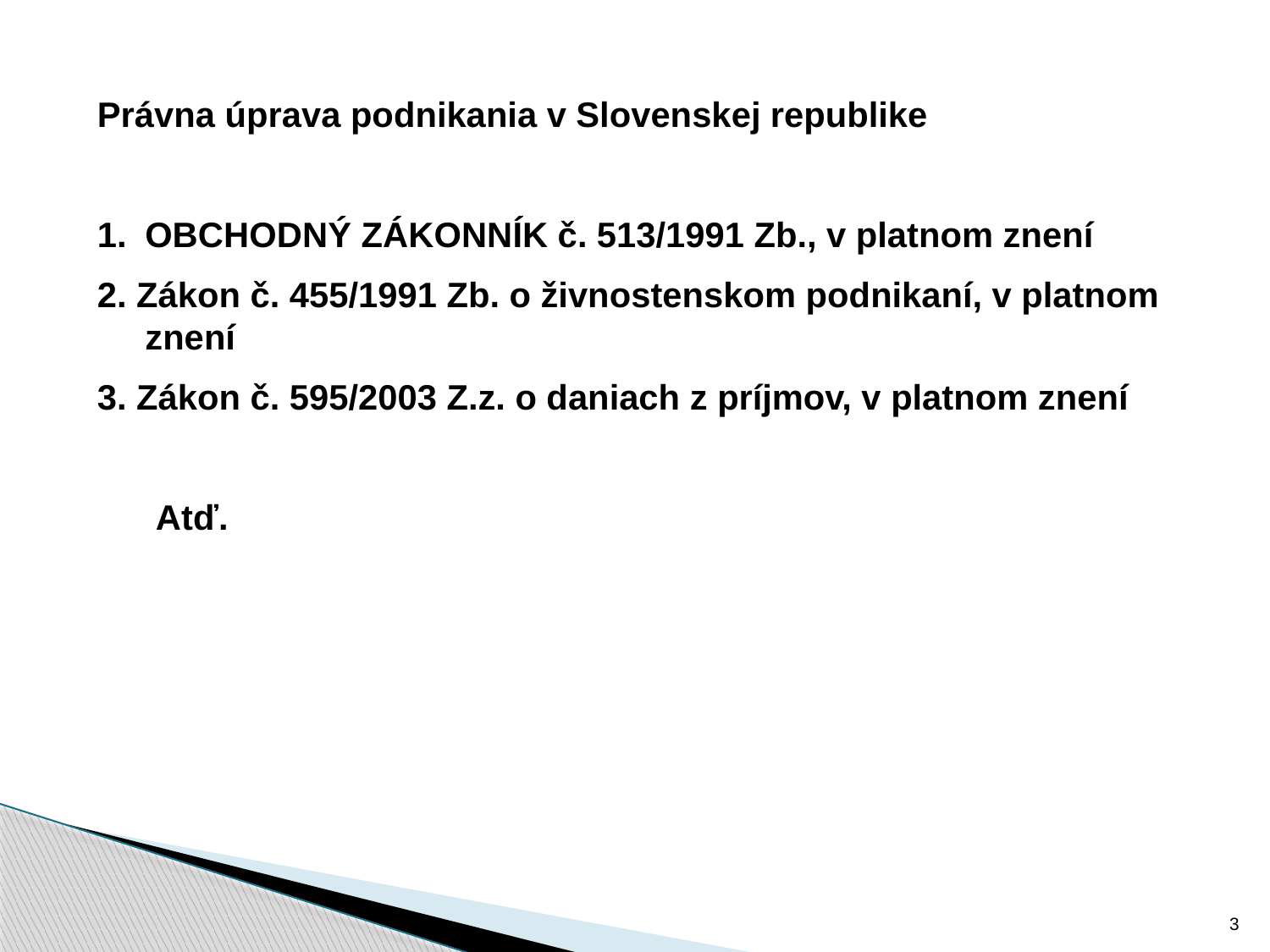

Právna úprava podnikania v Slovenskej republike

OBCHODNÝ ZÁKONNÍK č. 513/1991 Zb., v platnom znení
2. Zákon č. 455/1991 Zb. o živnostenskom podnikaní, v platnom znení
3. Zákon č. 595/2003 Z.z. o daniach z príjmov, v platnom znení

      Atď.

3